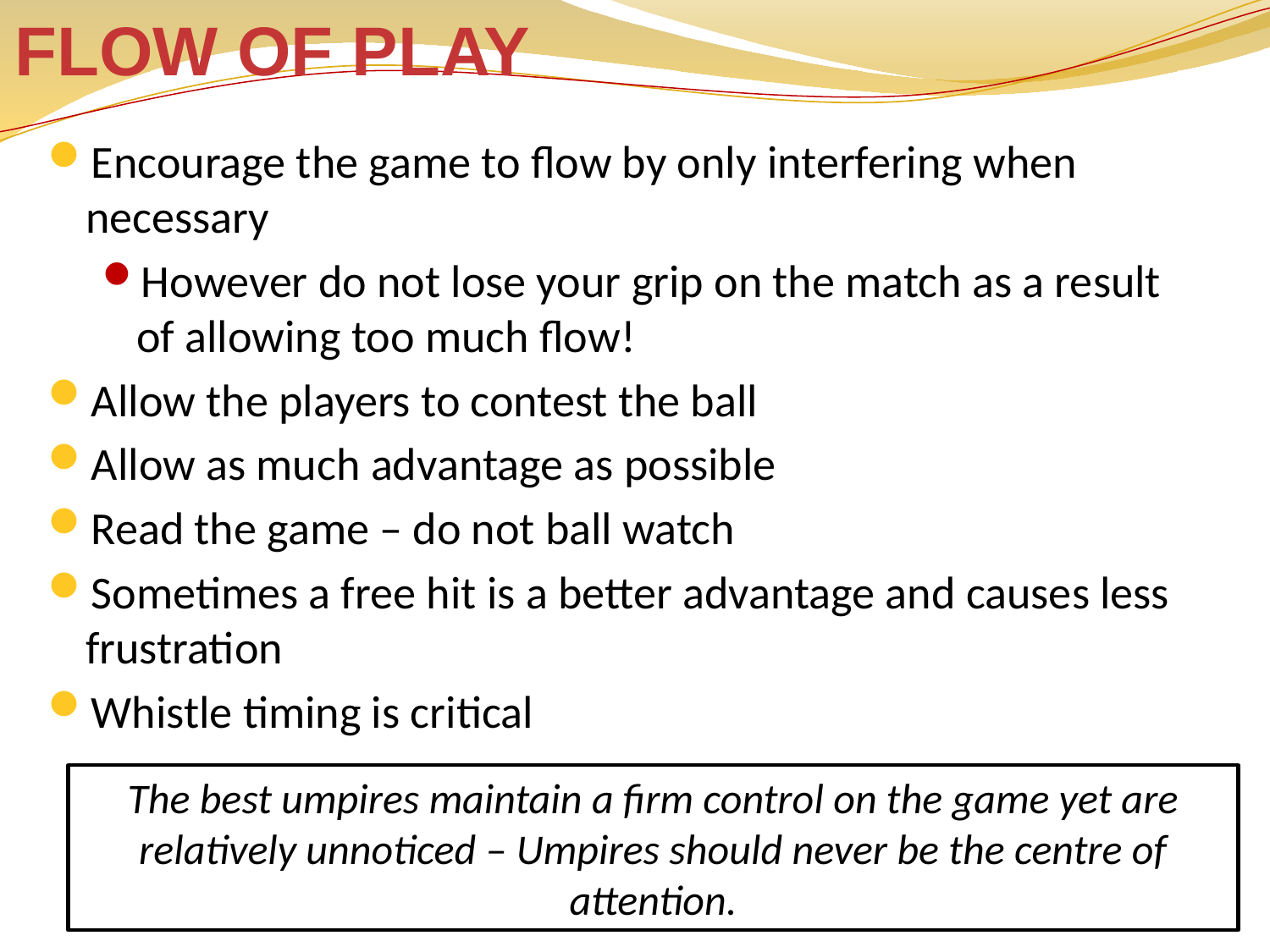

# FLOW OF PLAY
Encourage the game to flow by only interfering when necessary
However do not lose your grip on the match as a result of allowing too much flow!
Allow the players to contest the ball
Allow as much advantage as possible
Read the game – do not ball watch
Sometimes a free hit is a better advantage and causes less frustration
Whistle timing is critical
The best umpires maintain a firm control on the game yet are relatively unnoticed – Umpires should never be the centre of attention.